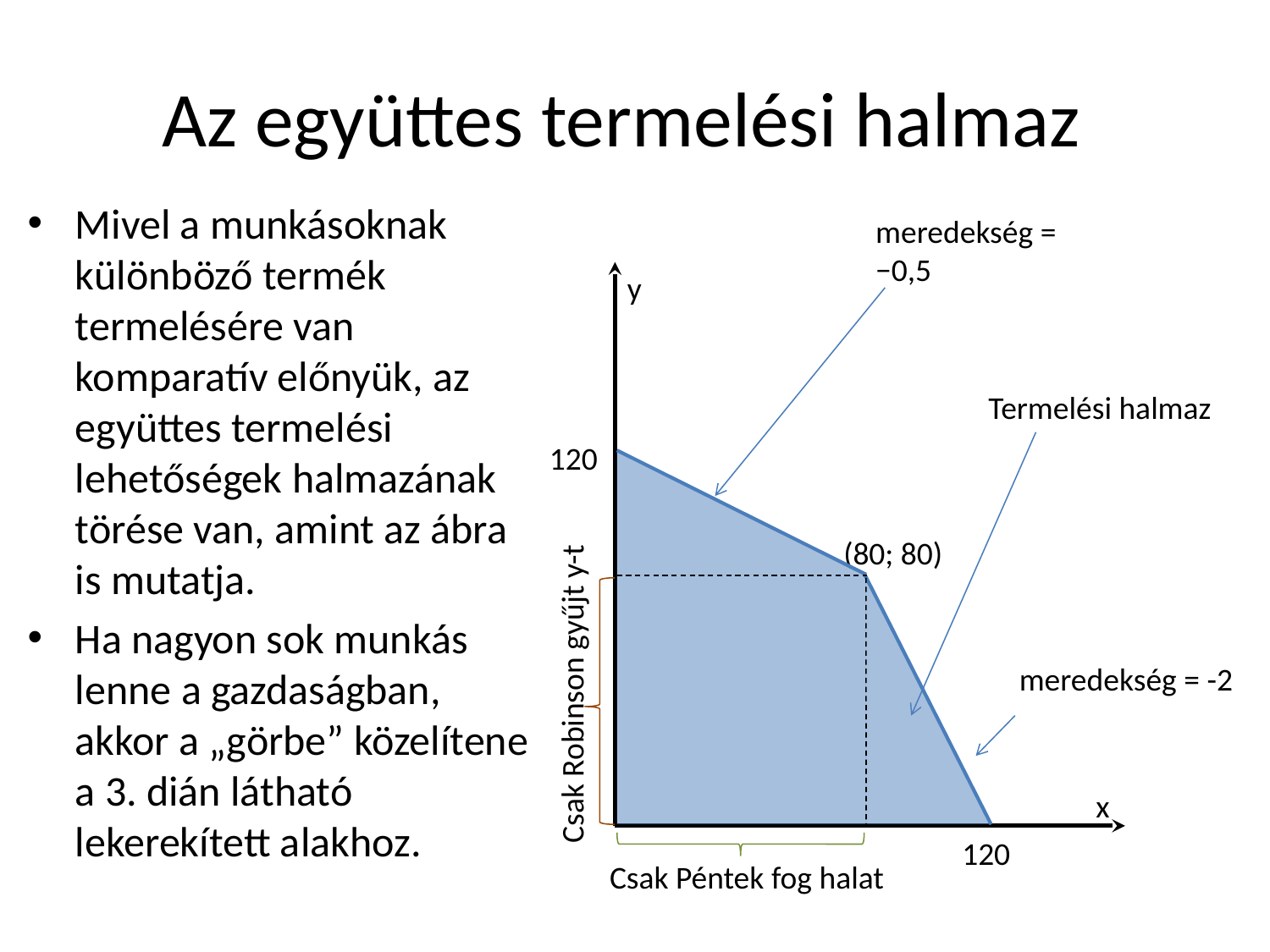

# Az együttes termelési halmaz
Mivel a munkásoknak különböző termék termelésére van komparatív előnyük, az együttes termelési lehetőségek halmazának törése van, amint az ábra is mutatja.
Ha nagyon sok munkás lenne a gazdaságban, akkor a „görbe” közelítene a 3. dián látható lekerekített alakhoz.
meredekség = −0,5
y
Termelési halmaz
120

(80; 80)

Csak Robinson gyűjt y-t
meredekség = -2

x
120
Csak Péntek fog halat